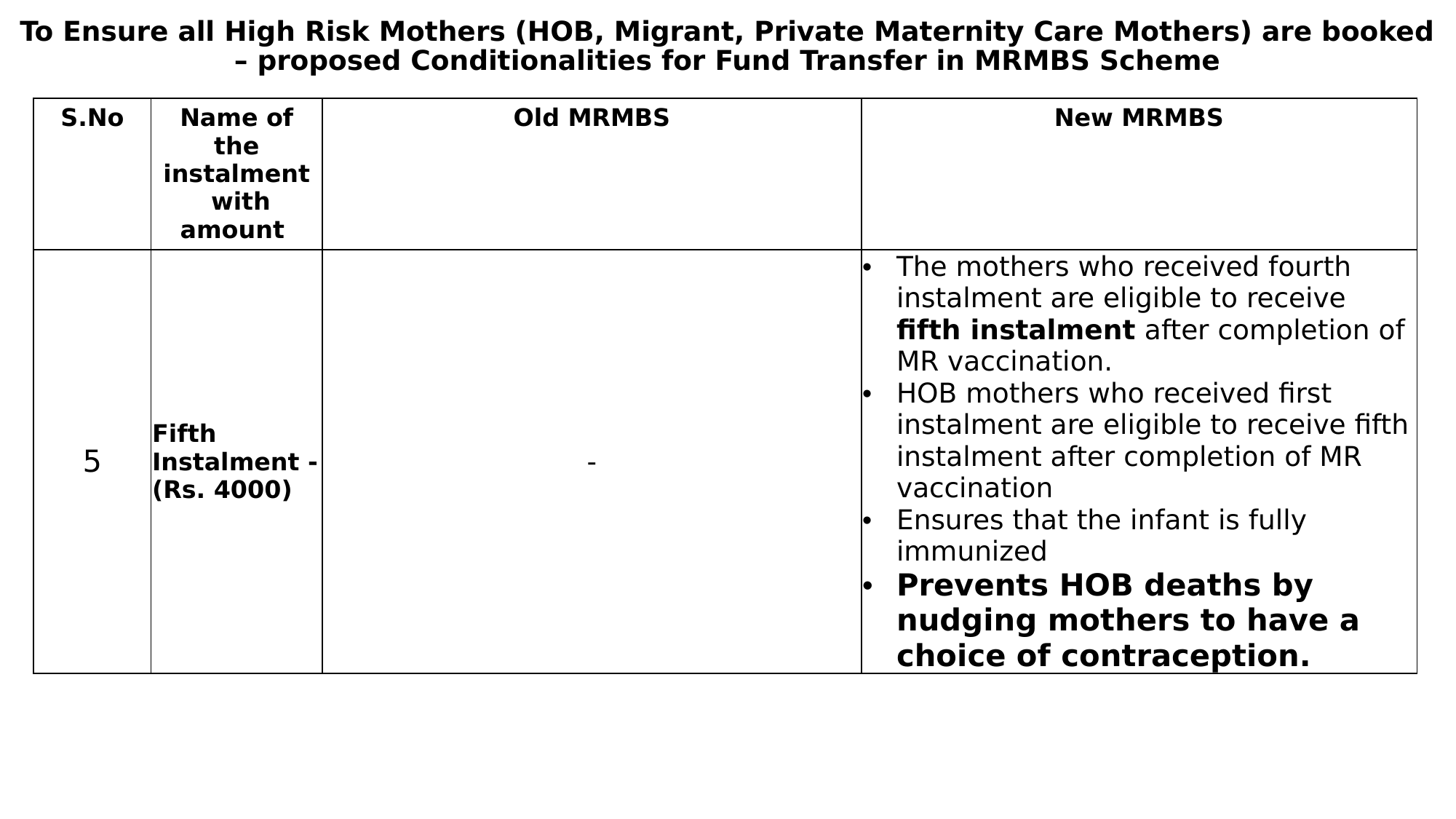

# To Ensure all High Risk Mothers (HOB, Migrant, Private Maternity Care Mothers) are booked – proposed Conditionalities for Fund Transfer in MRMBS Scheme
| S.No | Name of the instalment with amount | Old MRMBS | New MRMBS |
| --- | --- | --- | --- |
| 5 | Fifth Instalment - (Rs. 4000) | - | The mothers who received fourth instalment are eligible to receive fifth instalment after completion of MR vaccination. HOB mothers who received first instalment are eligible to receive fifth instalment after completion of MR vaccination Ensures that the infant is fully immunized Prevents HOB deaths by nudging mothers to have a choice of contraception. |